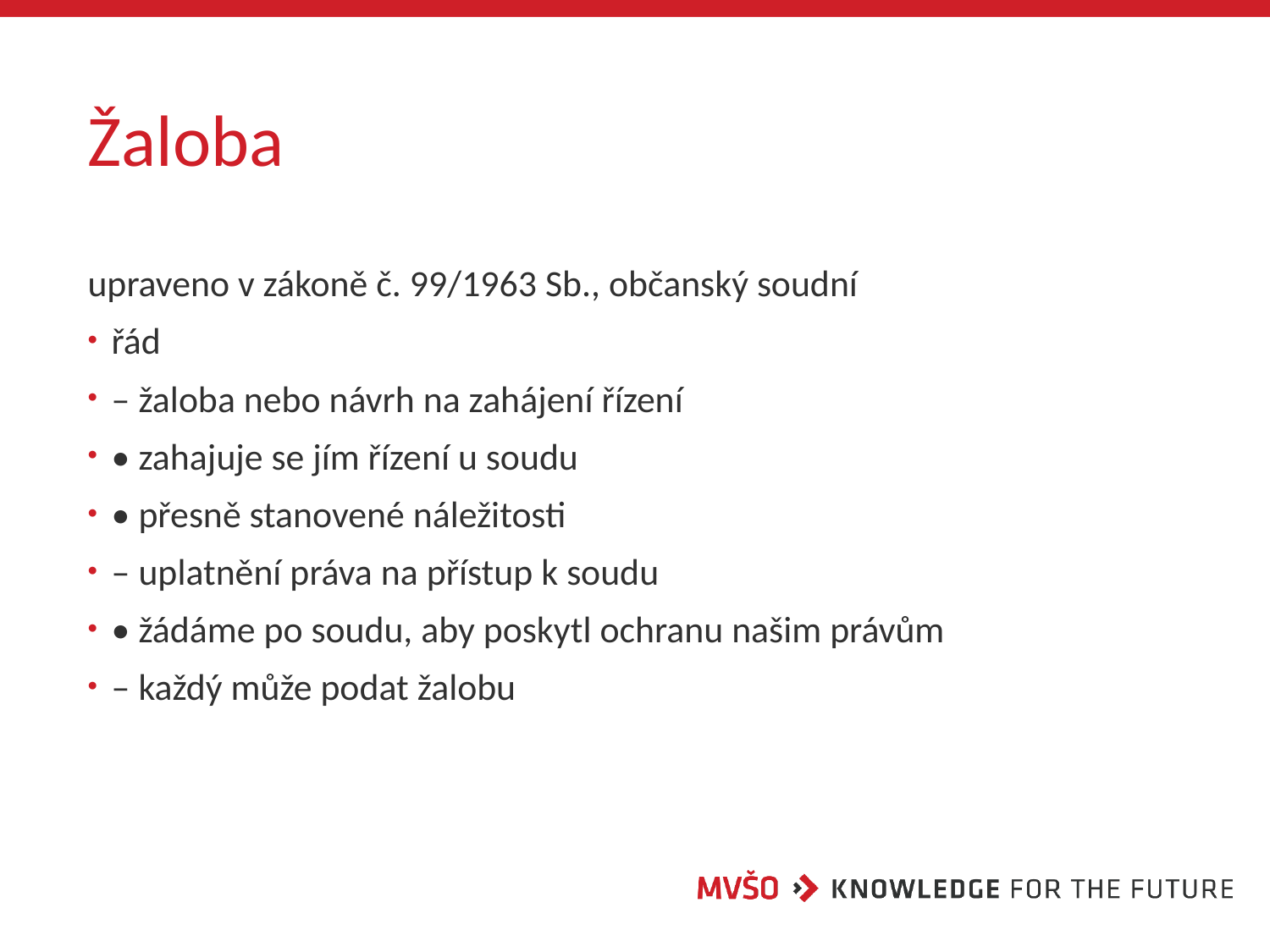

# Žaloba
upraveno v zákoně č. 99/1963 Sb., občanský soudní
řád
– žaloba nebo návrh na zahájení řízení
• zahajuje se jím řízení u soudu
• přesně stanovené náležitosti
– uplatnění práva na přístup k soudu
• žádáme po soudu, aby poskytl ochranu našim právům
– každý může podat žalobu